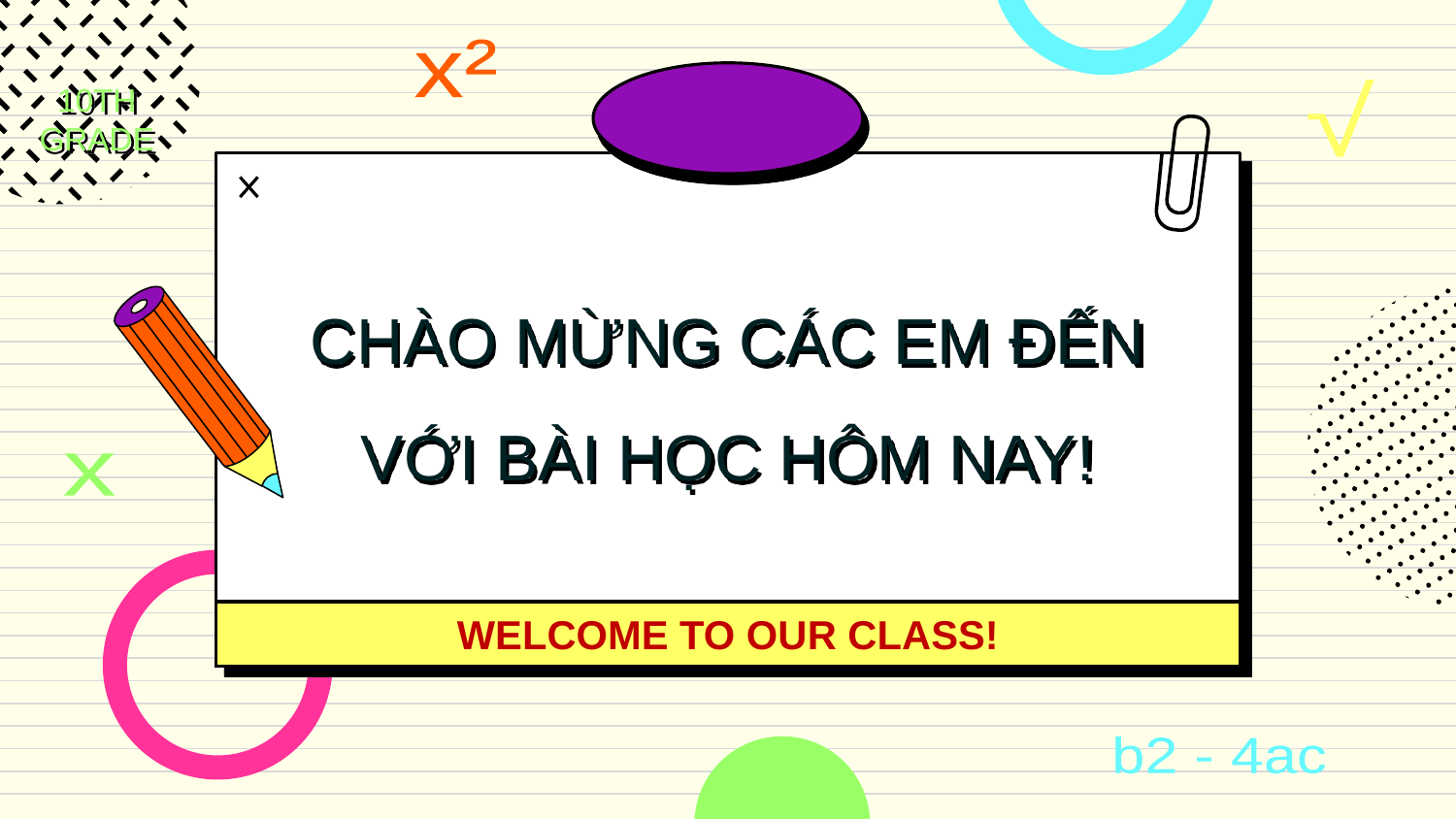

x²

10TH GRADE
√

# CHÀO MỪNG CÁC EM ĐẾN VỚI BÀI HỌC HÔM NAY!

x
WELCOME TO OUR CLASS!
b2 - 4ac